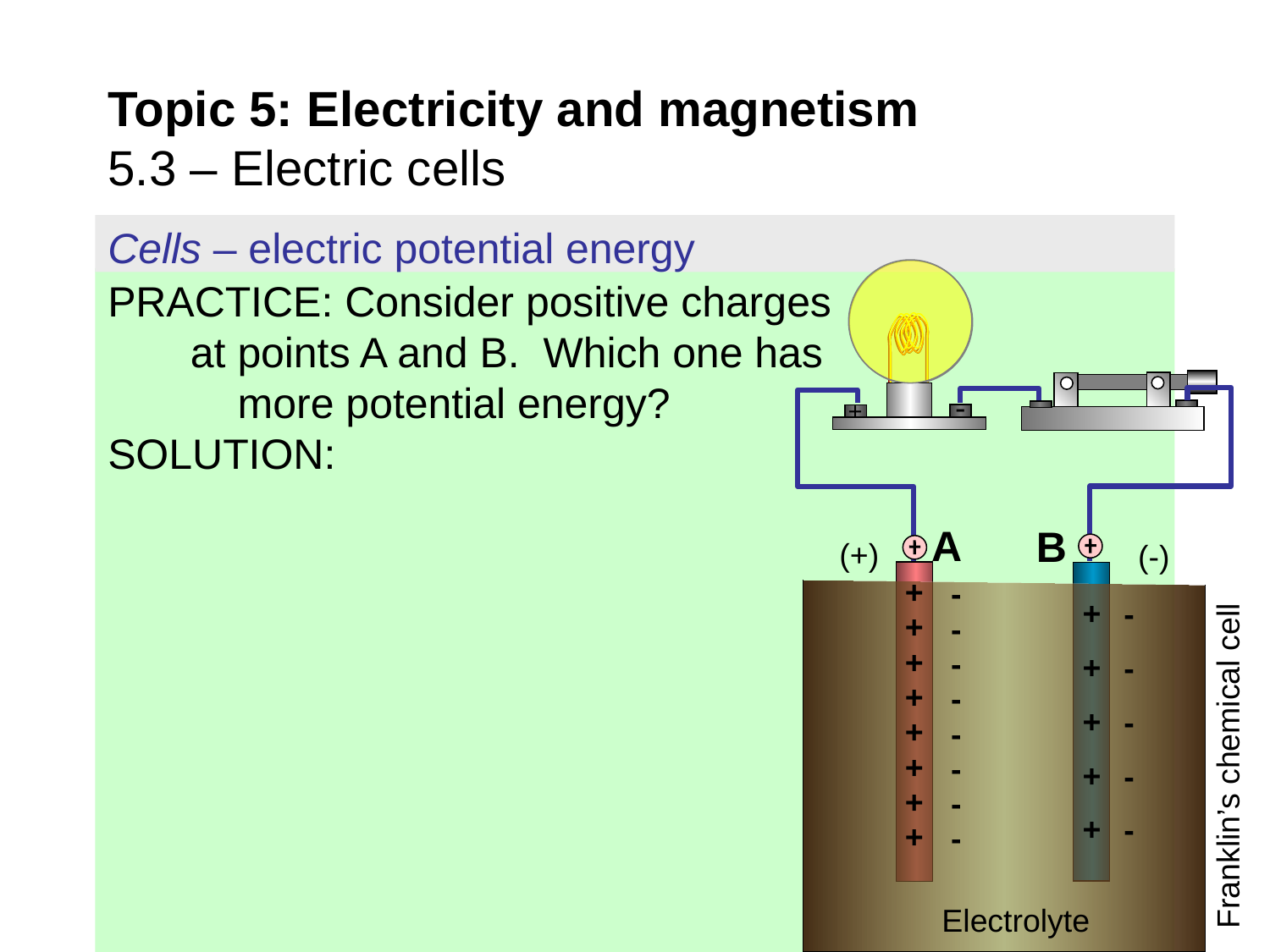

# Topic 5: Electricity and magnetism 5.3 – Electric cells
Cells – electric potential energy

PRACTICE: Consider positive charges                                   at points A and B.  Which one has                                        more potential energy?
SOLUTION:

-

+

A

B

(+)
(-)

+
+
+
+
+
+
+
+
-
-
-
-
-
-
-
-
+
+
+
+
+
-
-
-
-
-
Franklin’s chemical cell
Electrolyte